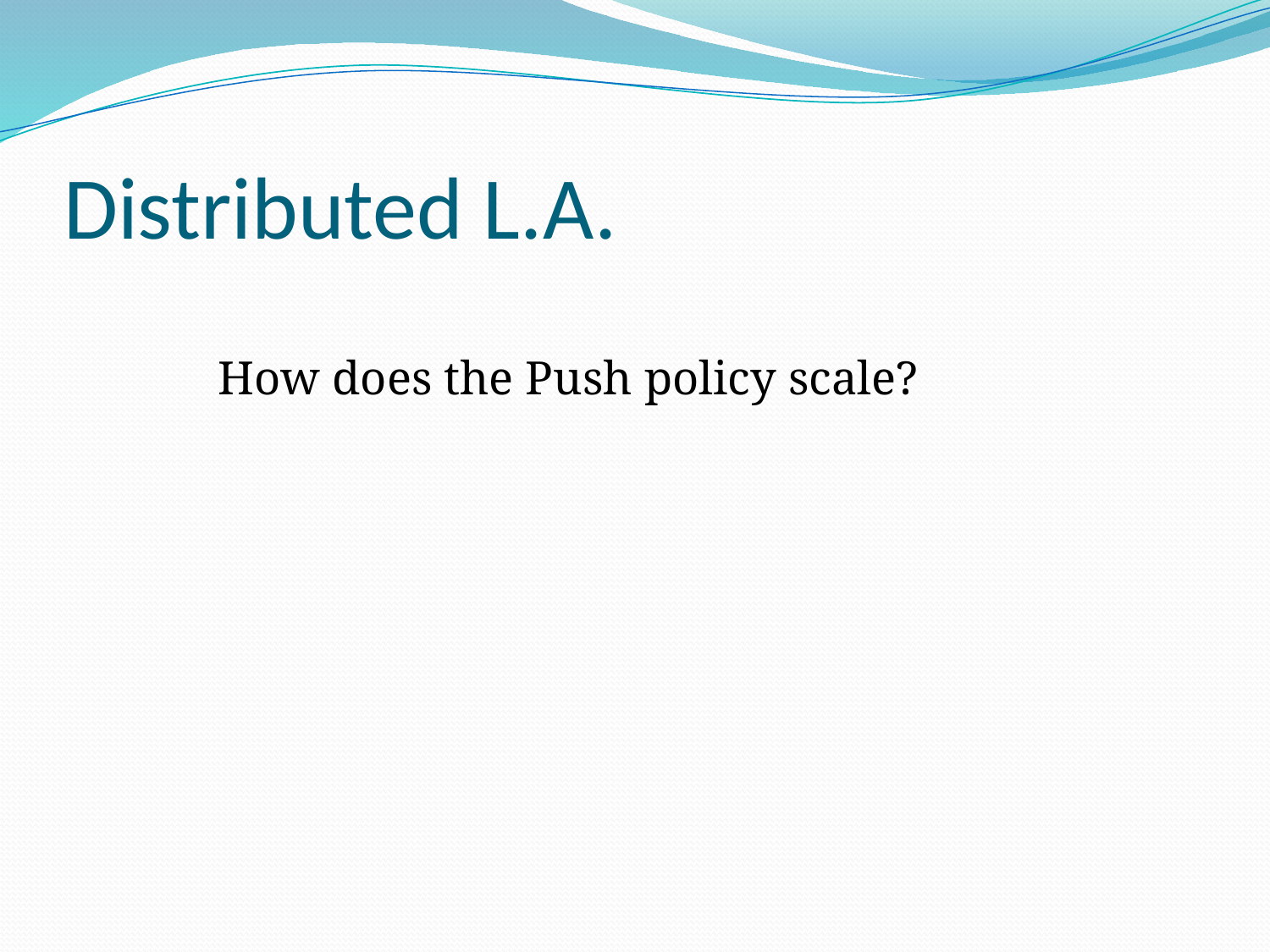

# Distributed L.A.

            How does the Push policy scale?